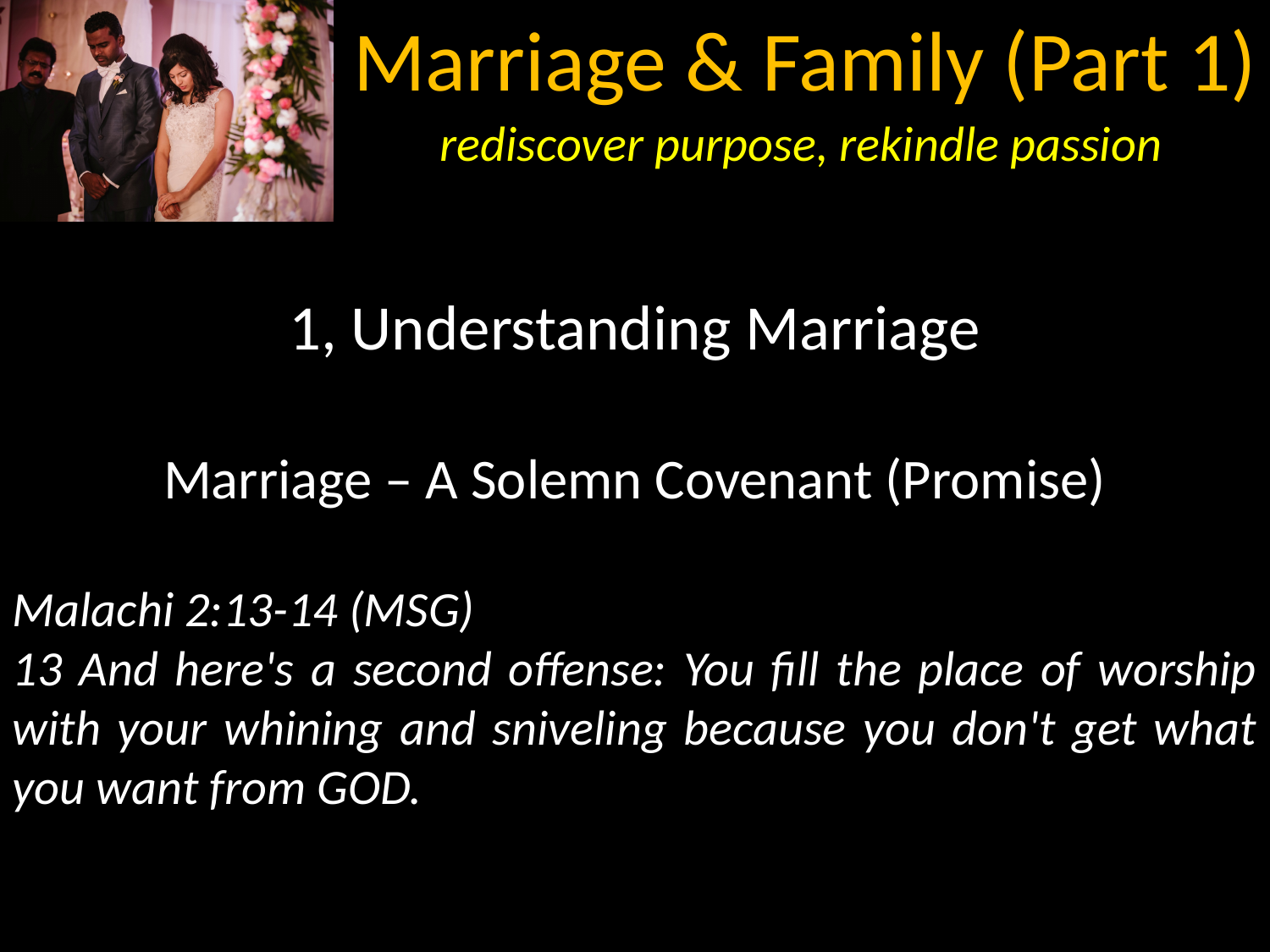

1, Understanding Marriage
Marriage – A Solemn Covenant (Promise)

Malachi 2:13-14 (MSG)
13 And here's a second offense: You fill the place of worship with your whining and sniveling because you don't get what you want from GOD.